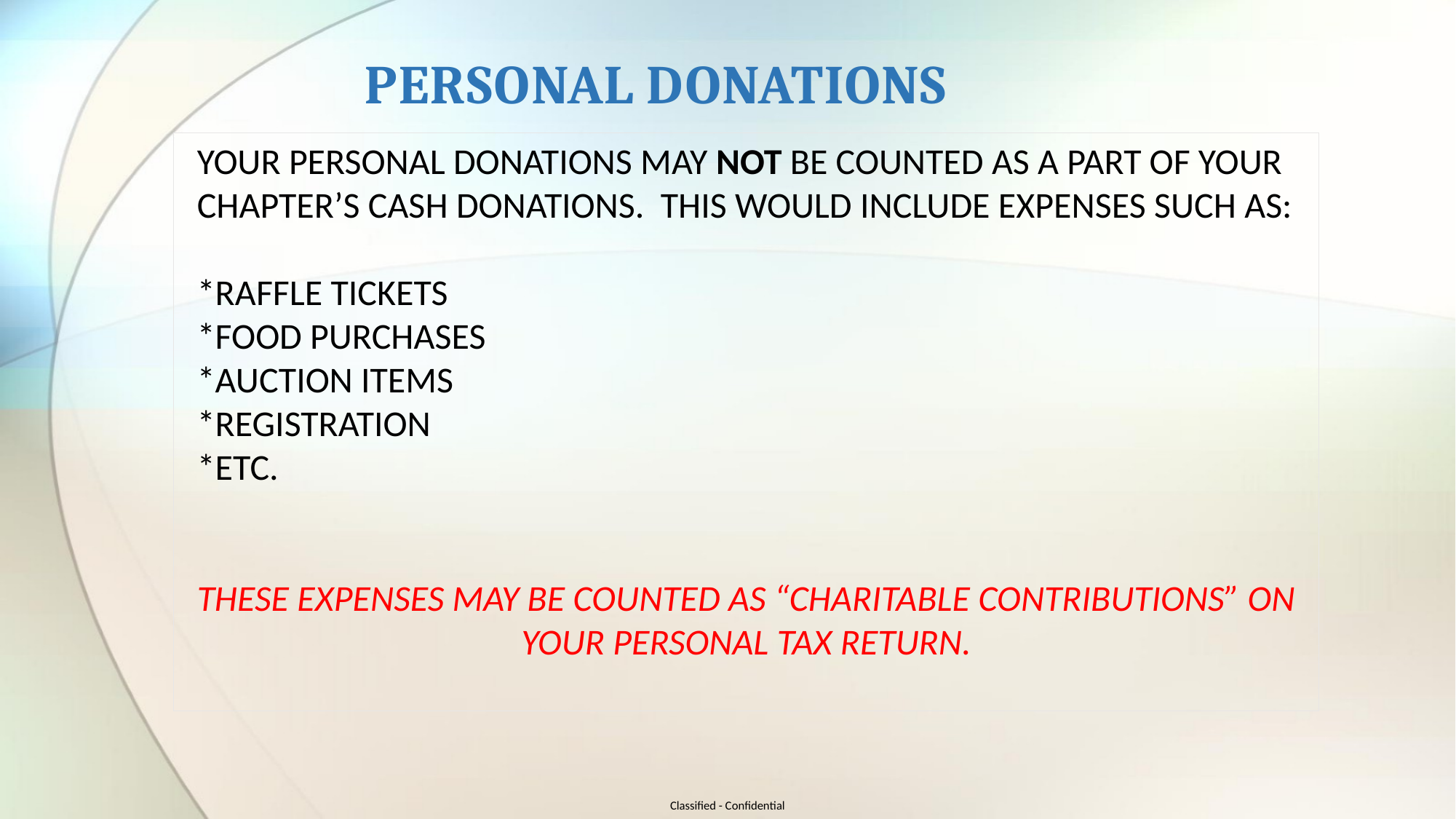

# PERSONAL DONATIONS
YOUR PERSONAL DONATIONS MAY NOT BE COUNTED AS A PART OF YOUR CHAPTER’S CASH DONATIONS.  THIS WOULD INCLUDE EXPENSES SUCH AS:

*RAFFLE TICKETS
*FOOD PURCHASES
*AUCTION ITEMS
*REGISTRATION
*ETC.

THESE EXPENSES MAY BE COUNTED AS “CHARITABLE CONTRIBUTIONS” ON YOUR PERSONAL TAX RETURN.